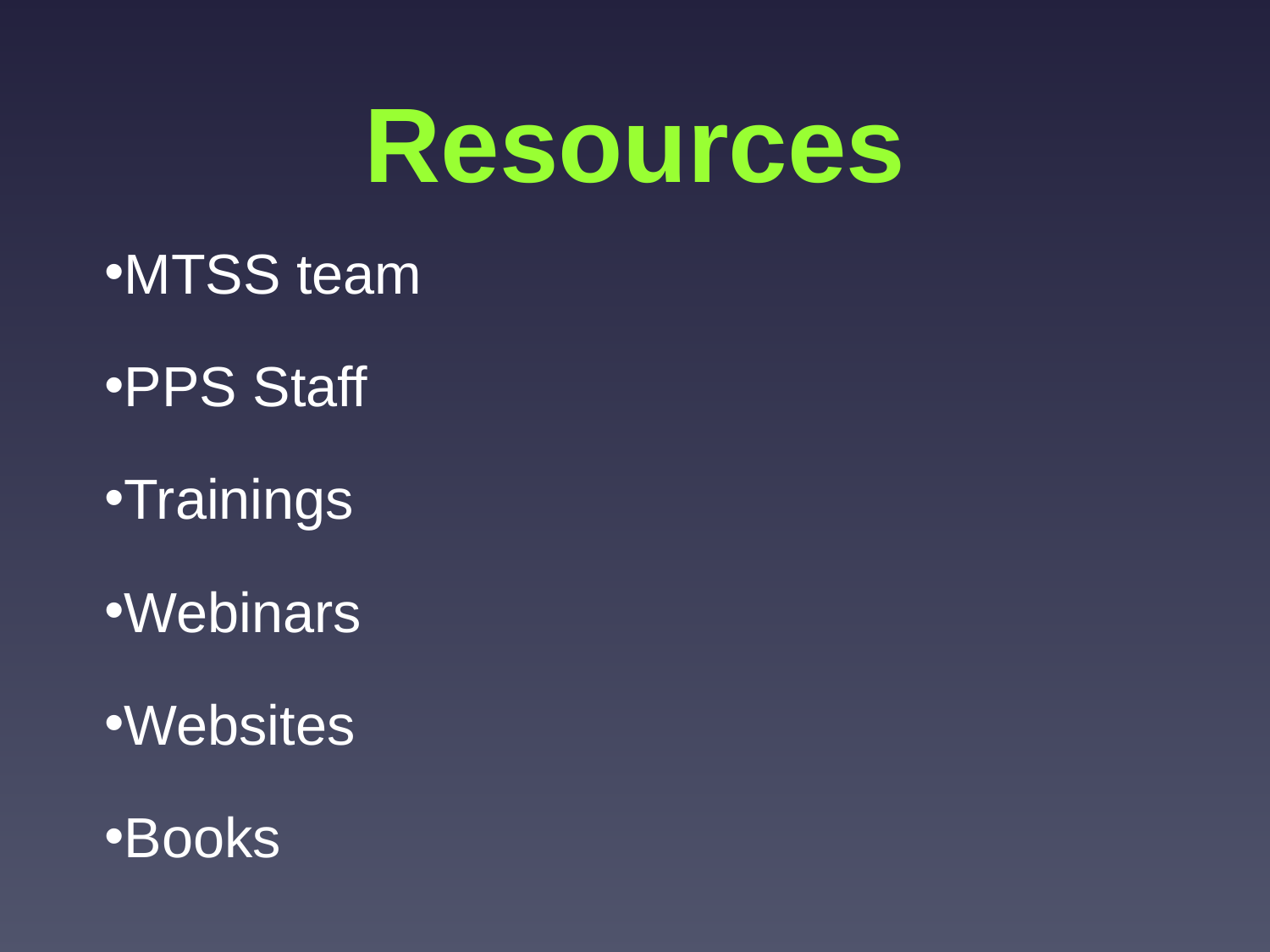

# Resources
MTSS team
PPS Staff
Trainings
Webinars
Websites
Books